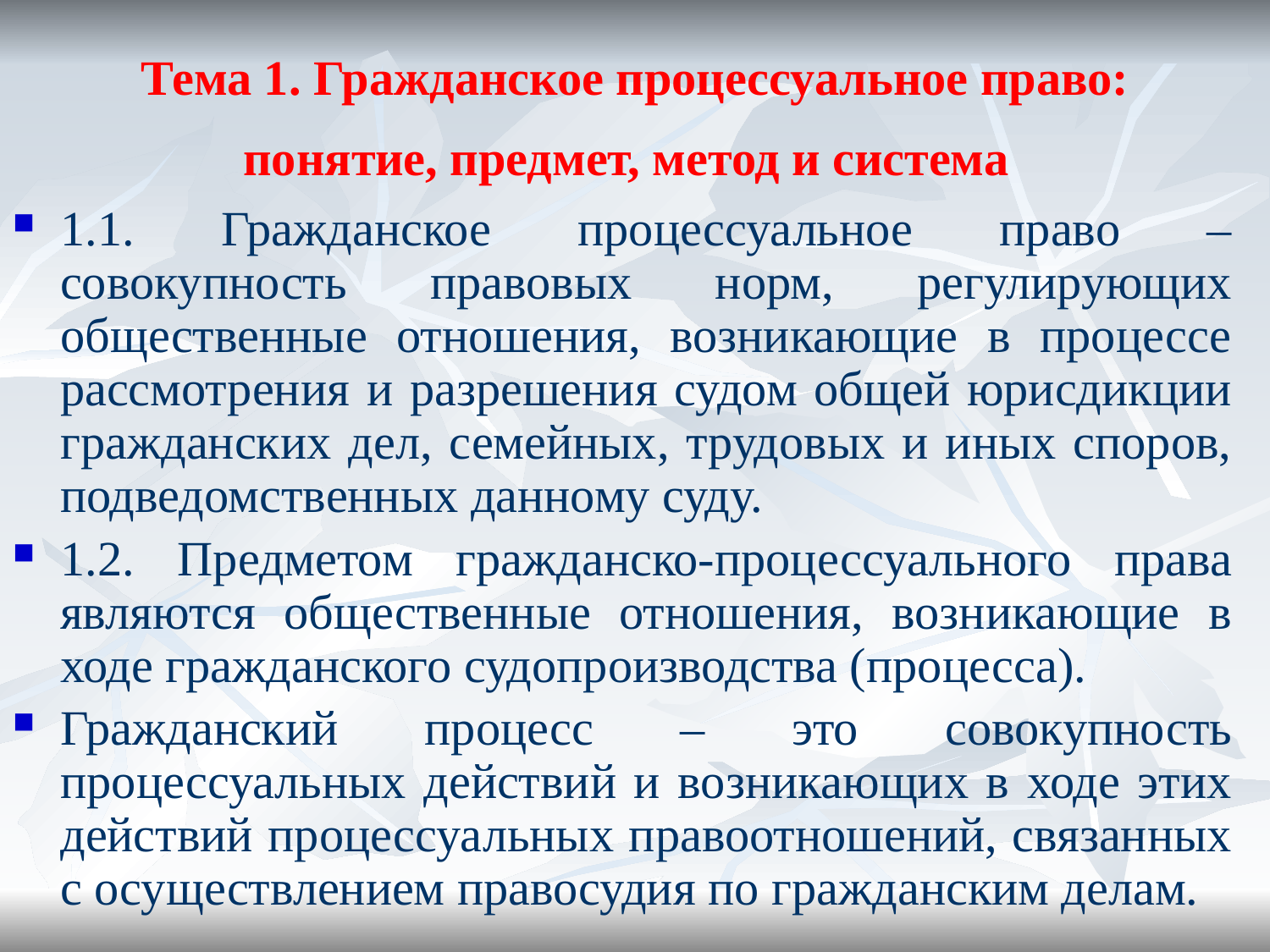

# Тема 1. Гражданское процессуальное право: понятие, предмет, метод и система
1.1. Гражданское процессуальное право – совокупность правовых норм, регулирующих общественные отношения, возникающие в процессе рассмотрения и разрешения судом общей юрисдикции гражданских дел, семейных, трудовых и иных споров, подведомственных данному суду.
1.2. Предметом гражданско-процессуального права являются общественные отношения, возникающие в ходе гражданского судопроизводства (процесса).
Гражданский процесс – это совокупность процессуальных действий и возникающих в ходе этих действий процессуальных правоотношений, связанных с осуществлением правосудия по гражданским делам.